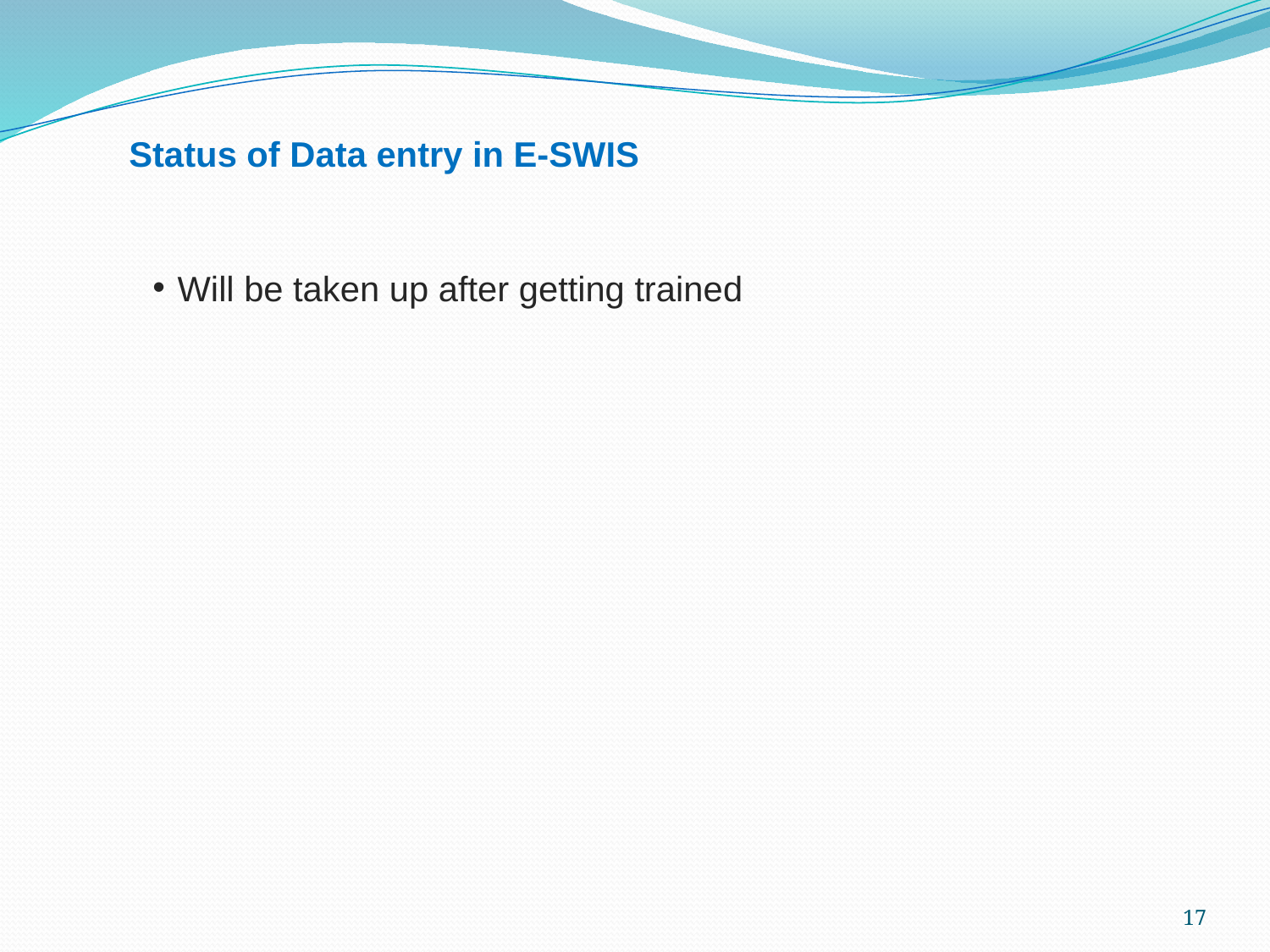

Status of Data entry in E-SWIS
Will be taken up after getting trained
17